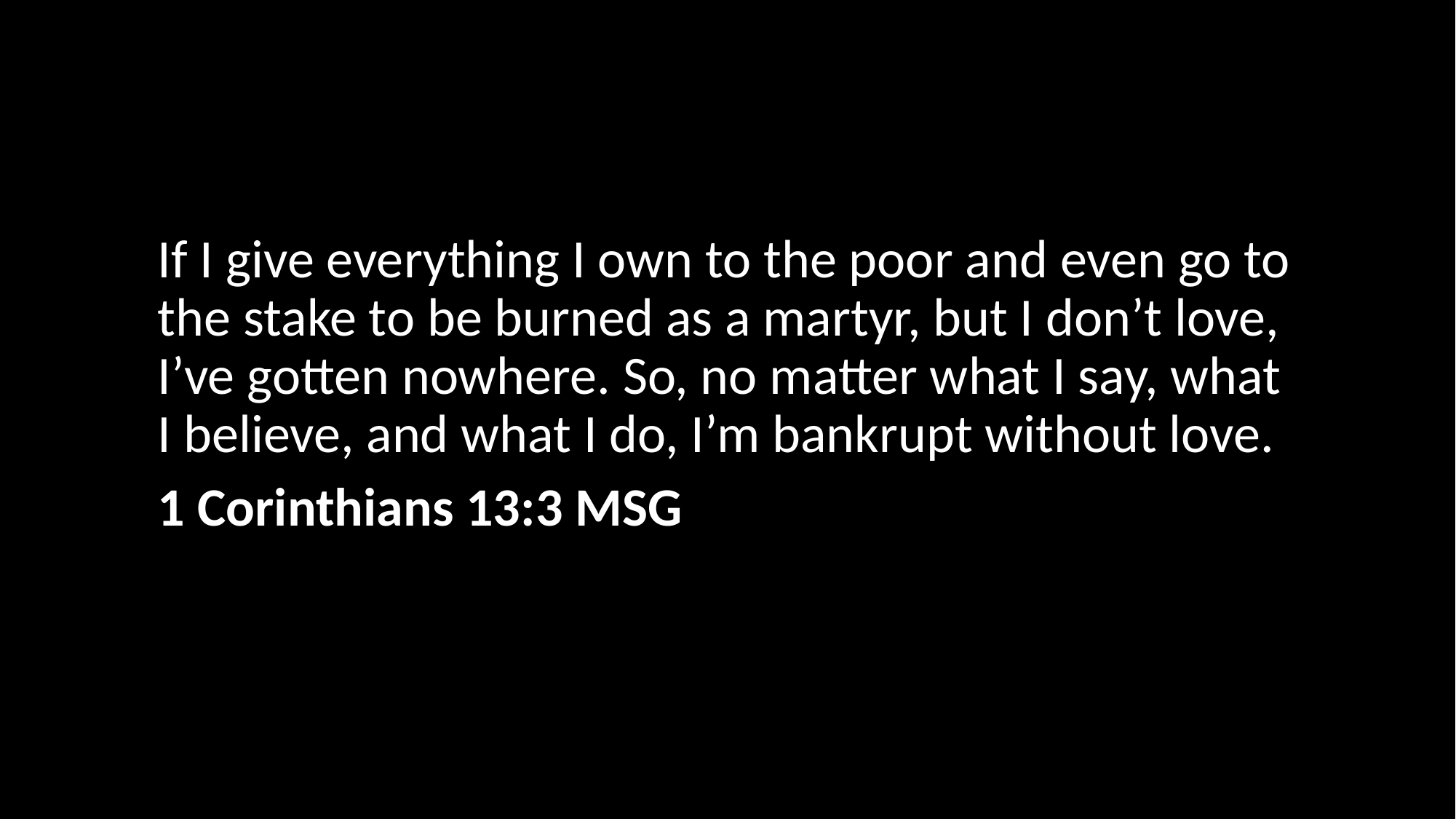

If I give everything I own to the poor and even go to the stake to be burned as a martyr, but I don’t love, I’ve gotten nowhere. So, no matter what I say, what I believe, and what I do, I’m bankrupt without love.
1 Corinthians 13:3 MSG